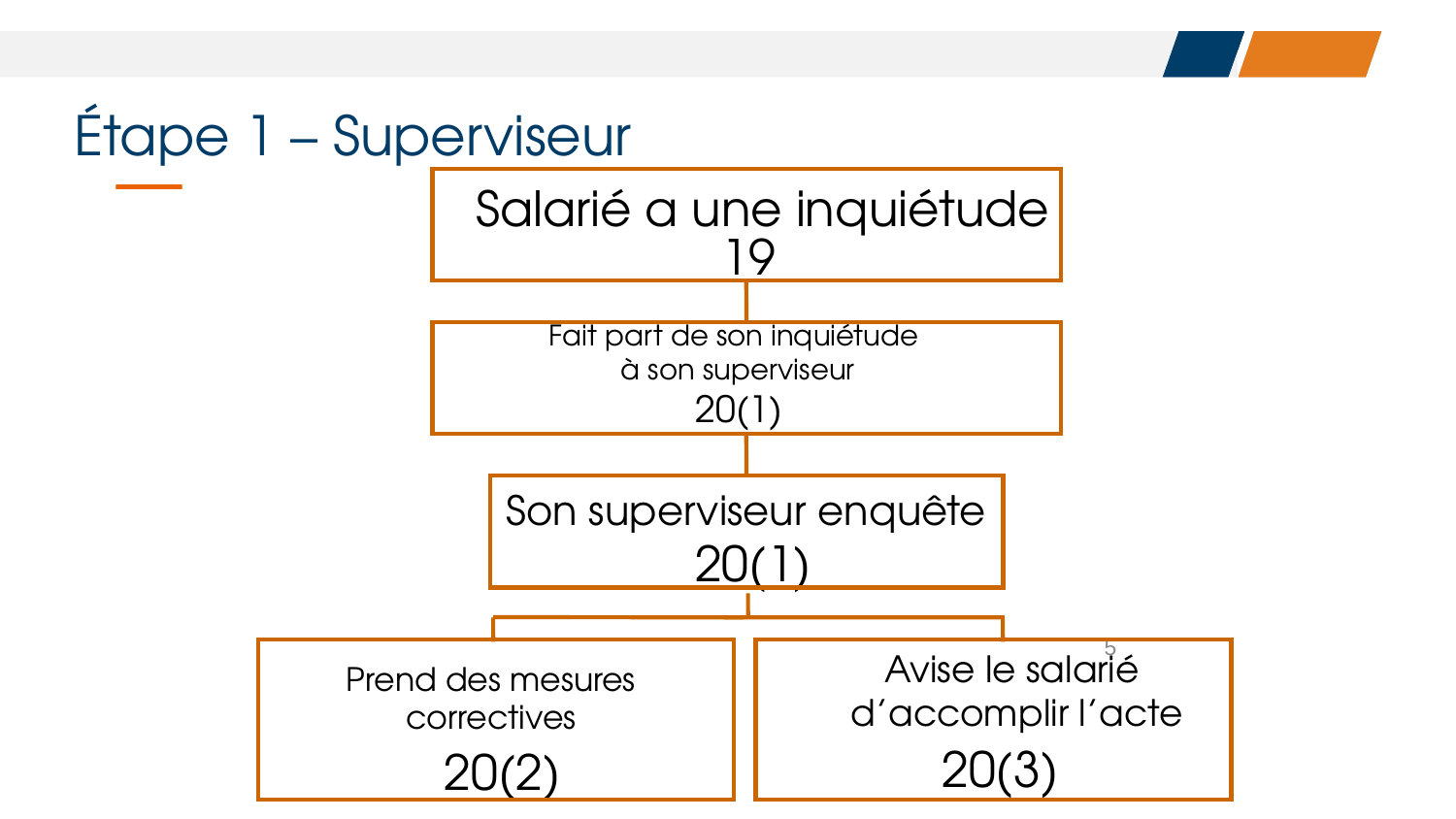

Étape 1 – Superviseur

Salarié a une inquiétude
19
Fait part de son inquiétude
à son superviseur
20(1)
Son superviseur enquête
20(1)
Avise le salarié
d’accomplir l’acte
Prend des mesures correctives
20(3)
20(2)

5